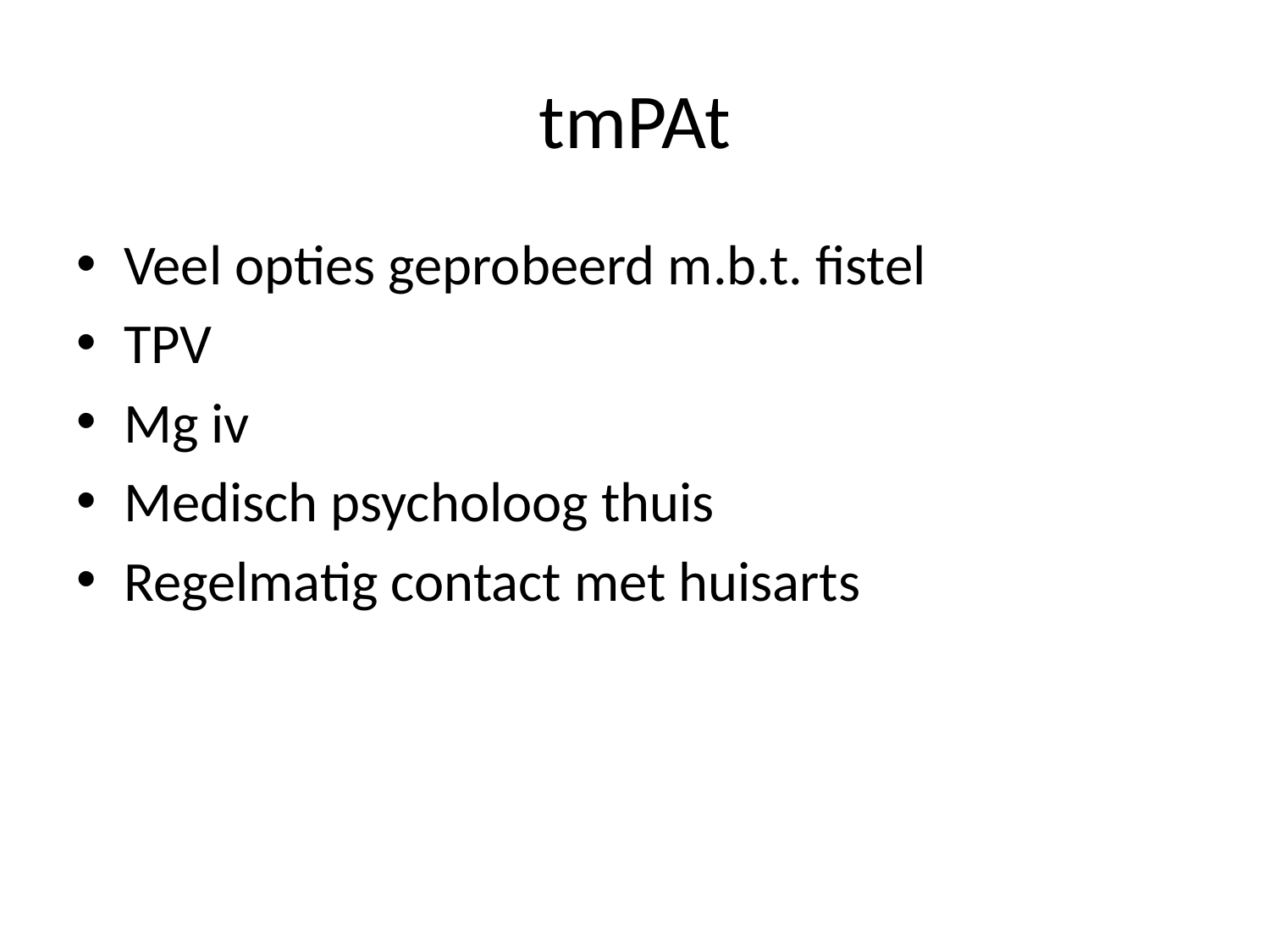

# tmPAt
Veel opties geprobeerd m.b.t. fistel
TPV
Mg iv
Medisch psycholoog thuis
Regelmatig contact met huisarts